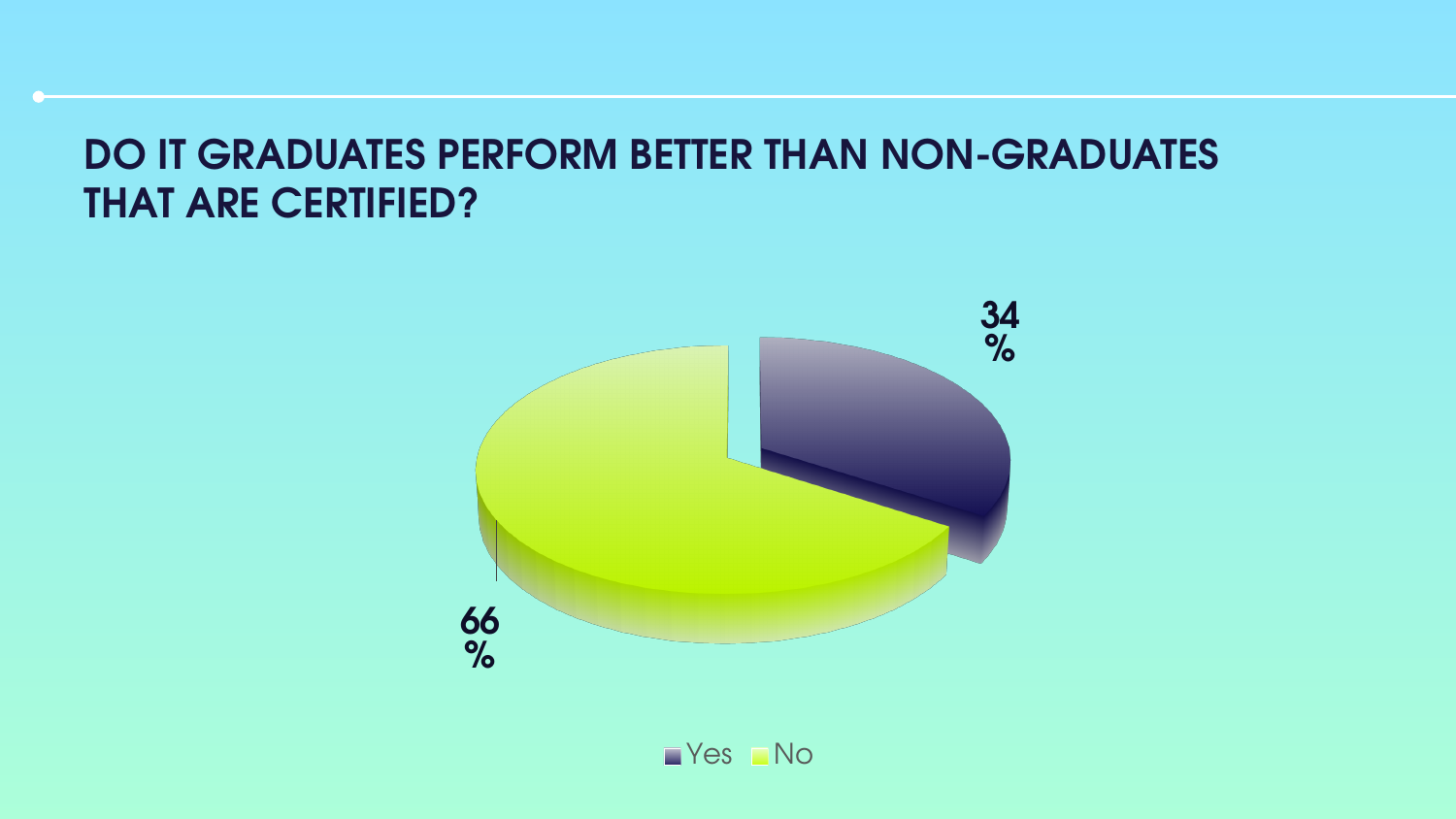

# Do IT graduates perform better than non-graduates that are certified?

[unsupported chart]